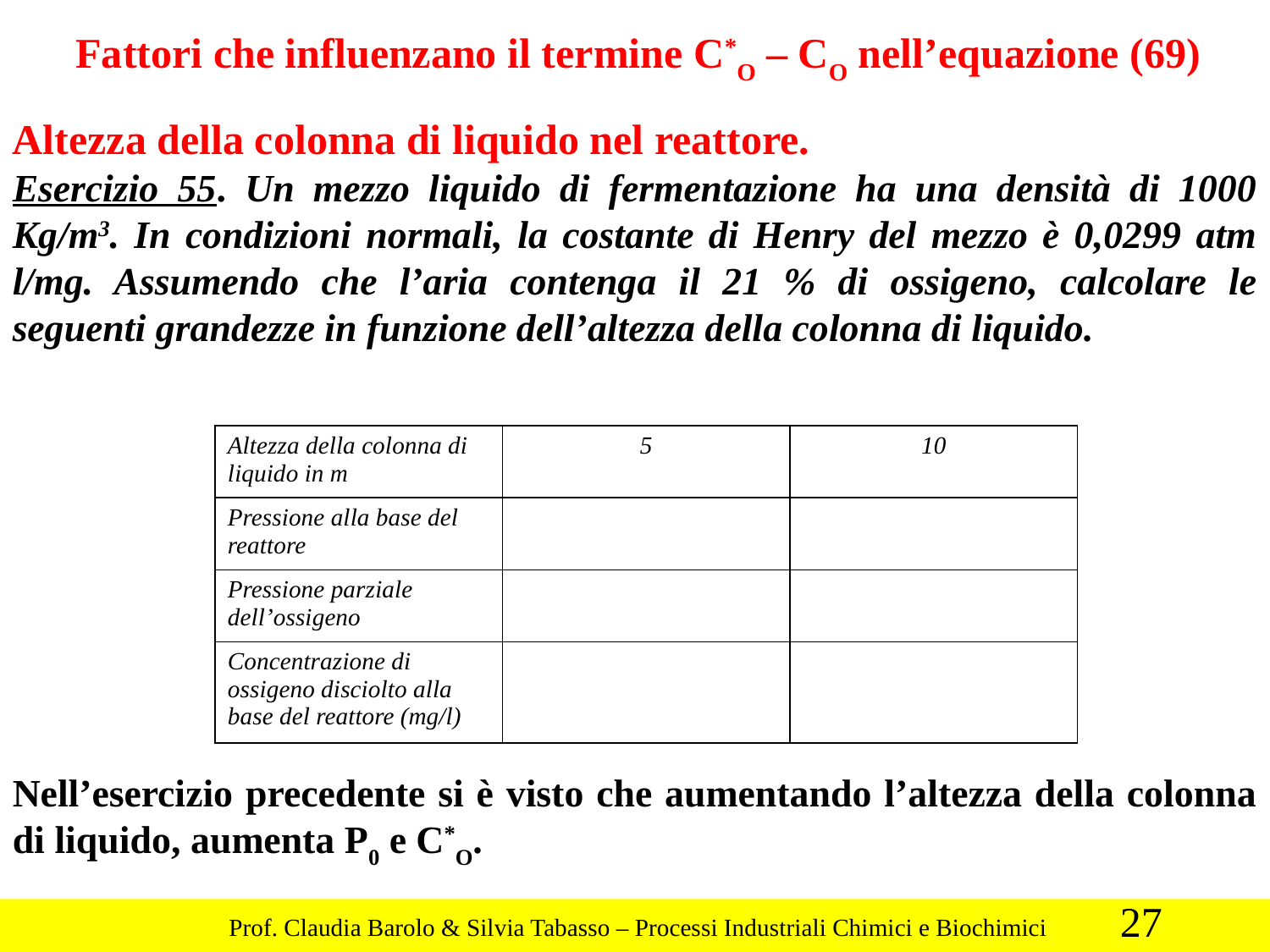

Fattori che influenzano il termine C*O – CO nell’equazione (69)
Altezza della colonna di liquido nel reattore.
Esercizio 55. Un mezzo liquido di fermentazione ha una densità di 1000 Kg/m3. In condizioni normali, la costante di Henry del mezzo è 0,0299 atm l/mg. Assumendo che l’aria contenga il 21 % di ossigeno, calcolare le seguenti grandezze in funzione dell’altezza della colonna di liquido.

Nell’esercizio precedente si è visto che aumentando l’altezza della colonna di liquido, aumenta P0 e C*O.
| Altezza della colonna di liquido in m | 5 | 10 |
| --- | --- | --- |
| Pressione alla base del reattore |  |  |
| Pressione parziale dell’ossigeno |  |  |
| Concentrazione di ossigeno disciolto alla base del reattore (mg/l) |  |  |
27